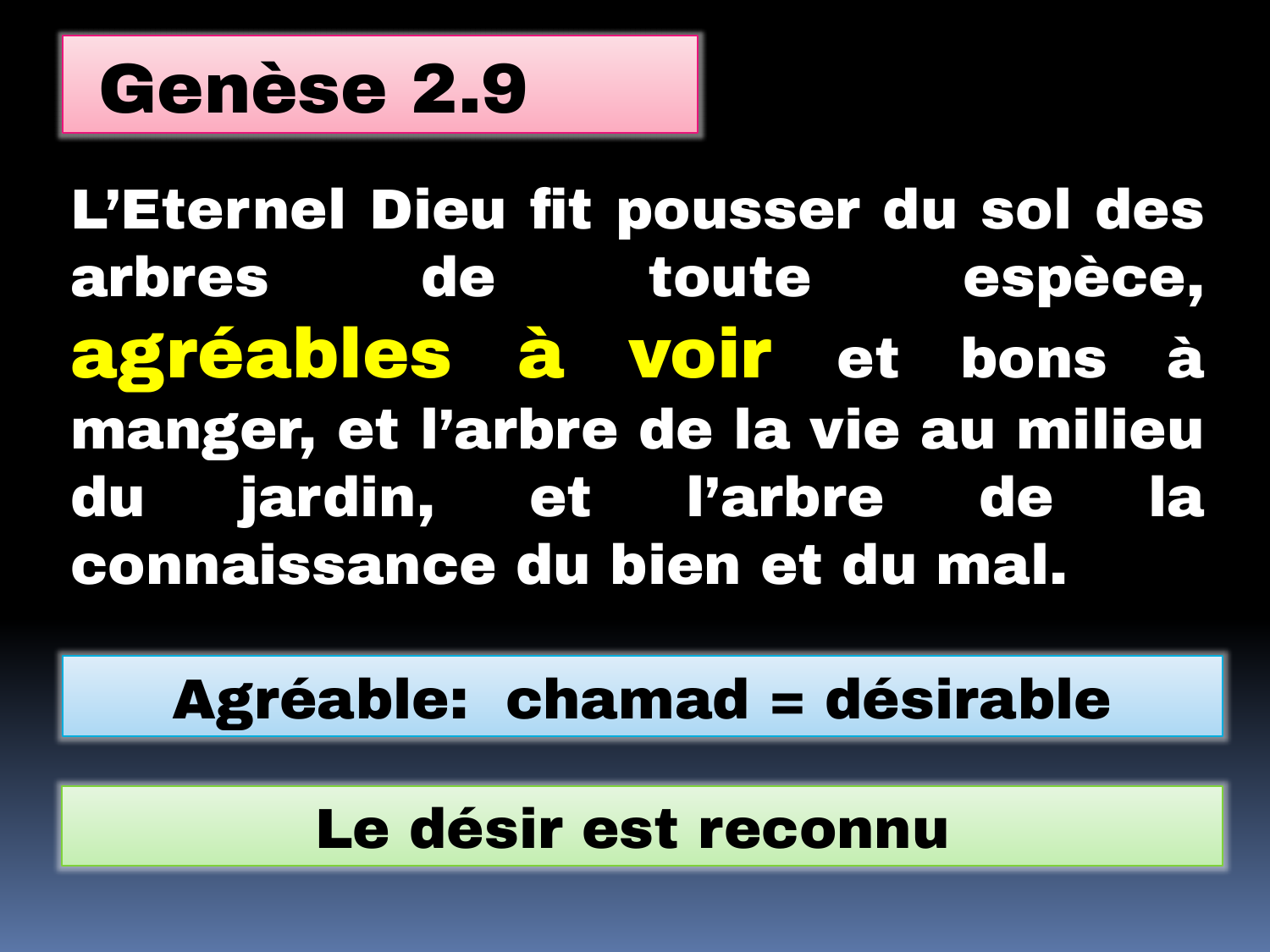

Genèse 2.9
L’Eternel Dieu fit pousser du sol des arbres de toute espèce, agréables à voir et bons à manger, et l’arbre de la vie au milieu du jardin, et l’arbre de la connaissance du bien et du mal.
Agréable:  chamad = désirable
Le désir est reconnu